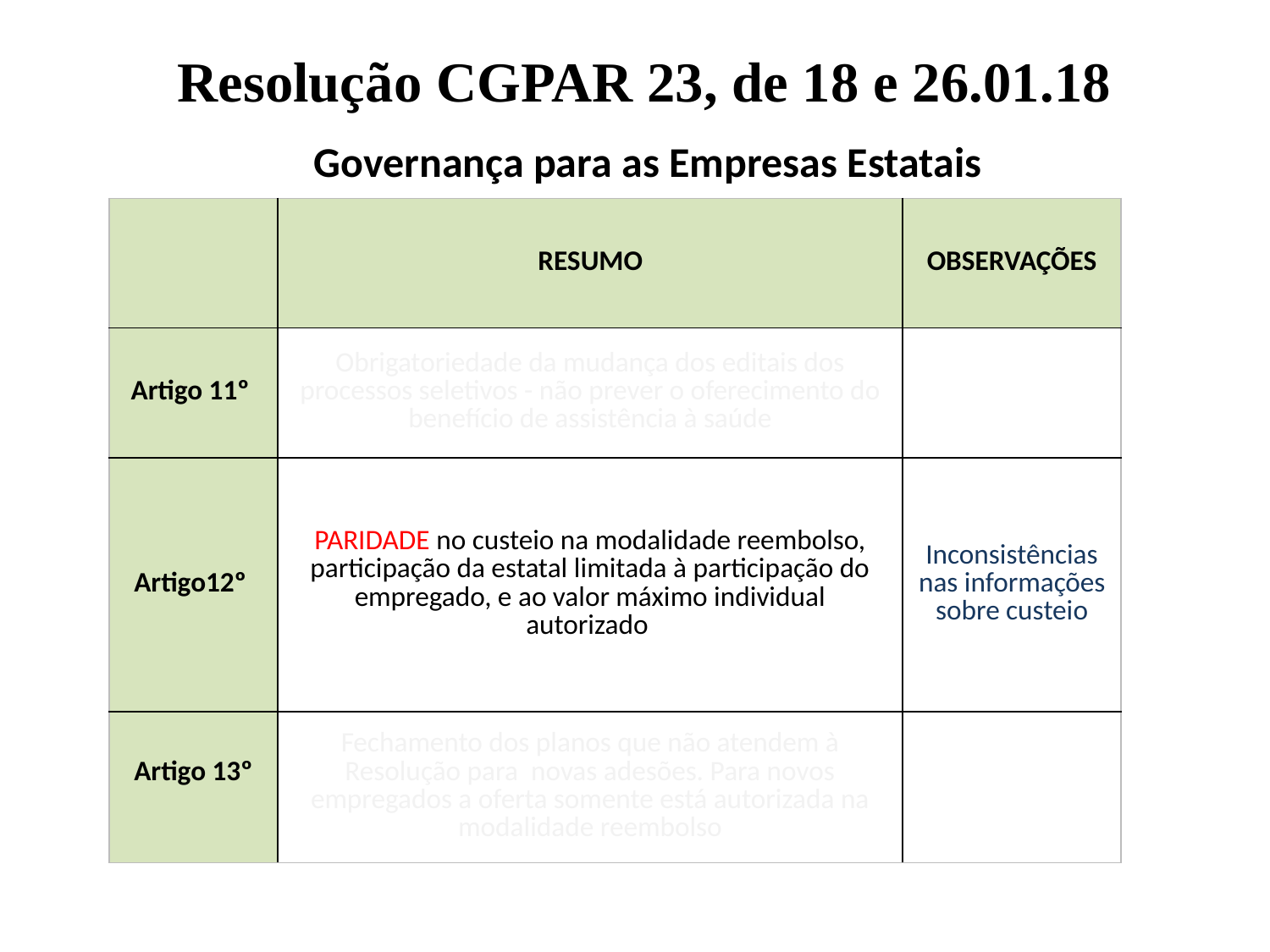

Resolução CGPAR 23, de 18 e 26.01.18
Governança para as Empresas Estatais
|  | RESUMO | OBSERVAÇÕES |
| --- | --- | --- |
| Artigo 11º | Obrigatoriedade da mudança dos editais dos processos seletivos - não prever o oferecimento do benefício de assistência à saúde |  |
| Artigo12º | PARIDADE no custeio na modalidade reembolso, participação da estatal limitada à participação do empregado, e ao valor máximo individual autorizado | Inconsistências nas informações sobre custeio |
| Artigo 13º | Fechamento dos planos que não atendem à Resolução para novas adesões. Para novos empregados a oferta somente está autorizada na modalidade reembolso |  |